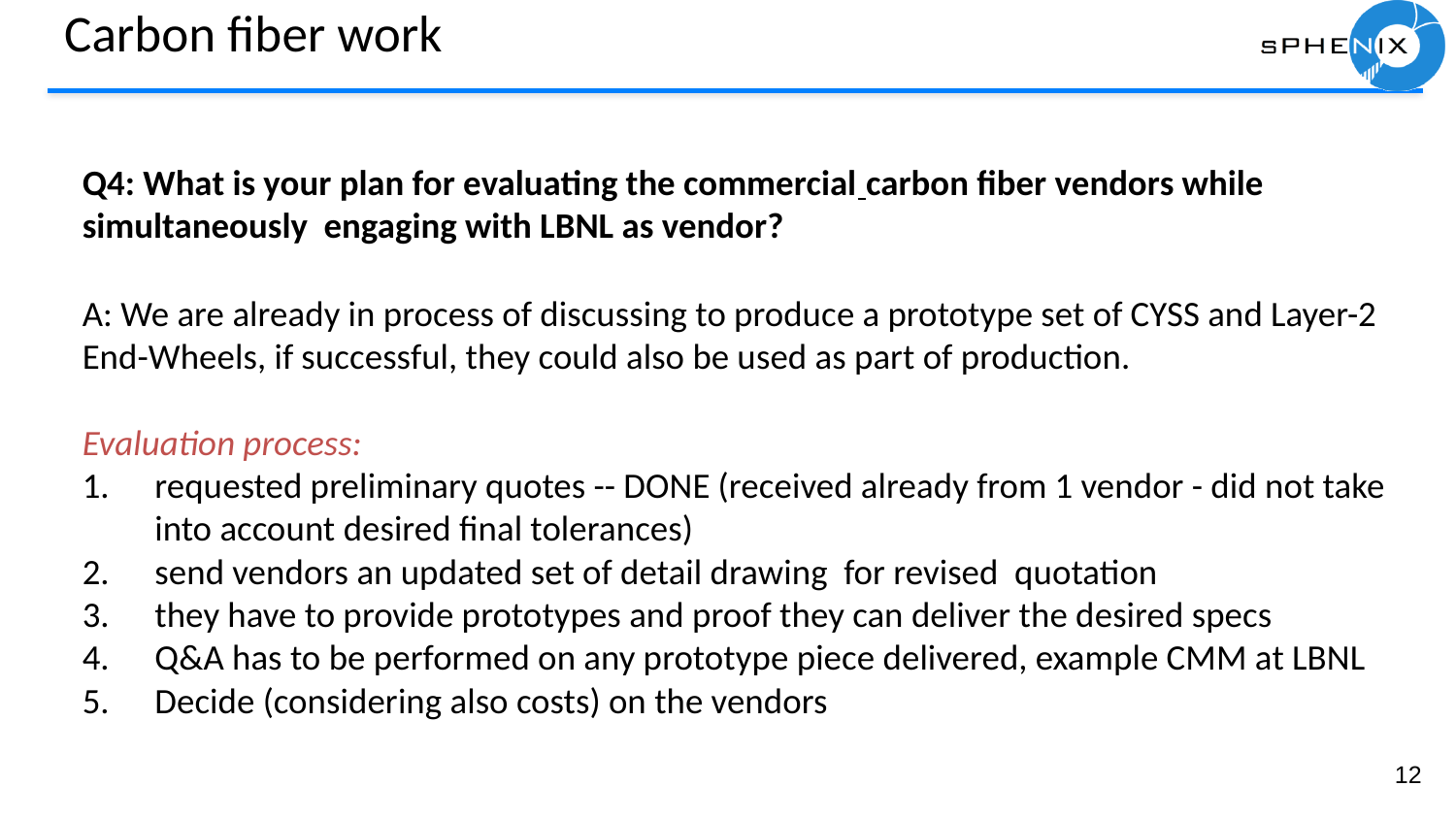

# Carbon fiber work
Q4: What is your plan for evaluating the commercial carbon fiber vendors while simultaneously  engaging with LBNL as vendor?

A: We are already in process of discussing to produce a prototype set of CYSS and Layer-2 End-Wheels, if successful, they could also be used as part of production.

Evaluation process:
requested preliminary quotes -- DONE (received already from 1 vendor - did not take into account desired final tolerances)
send vendors an updated set of detail drawing  for revised  quotation
they have to provide prototypes and proof they can deliver the desired specs
Q&A has to be performed on any prototype piece delivered, example CMM at LBNL
Decide (considering also costs) on the vendors

12